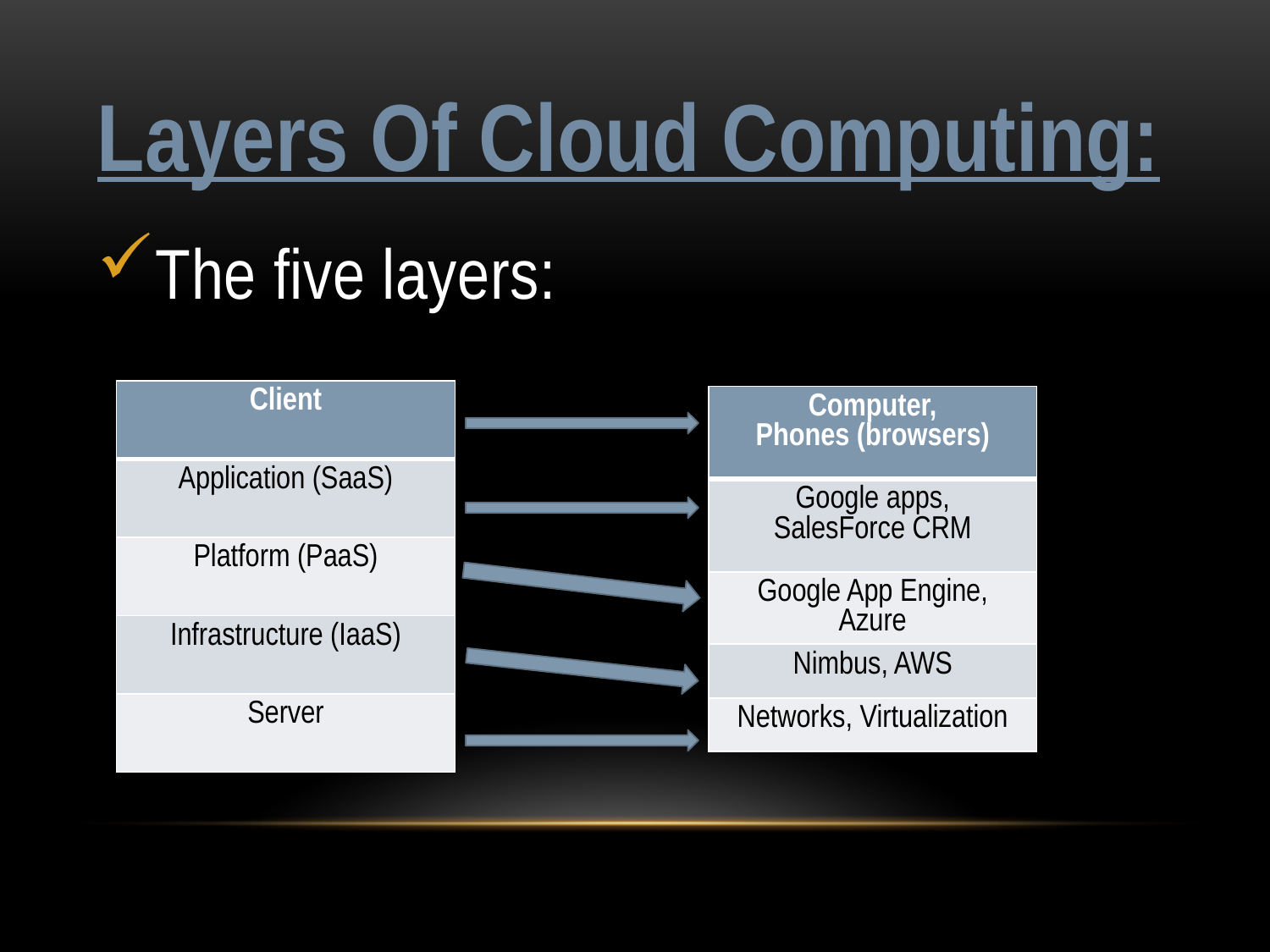

# Layers Of Cloud Computing:
The five layers:
| Client |
| --- |
| Application (SaaS) |
| Platform (PaaS) |
| Infrastructure (IaaS) |
| Server |
| Computer, Phones (browsers) |
| --- |
| Google apps, SalesForce CRM |
| Google App Engine, Azure |
| Nimbus, AWS |
| Networks, Virtualization |